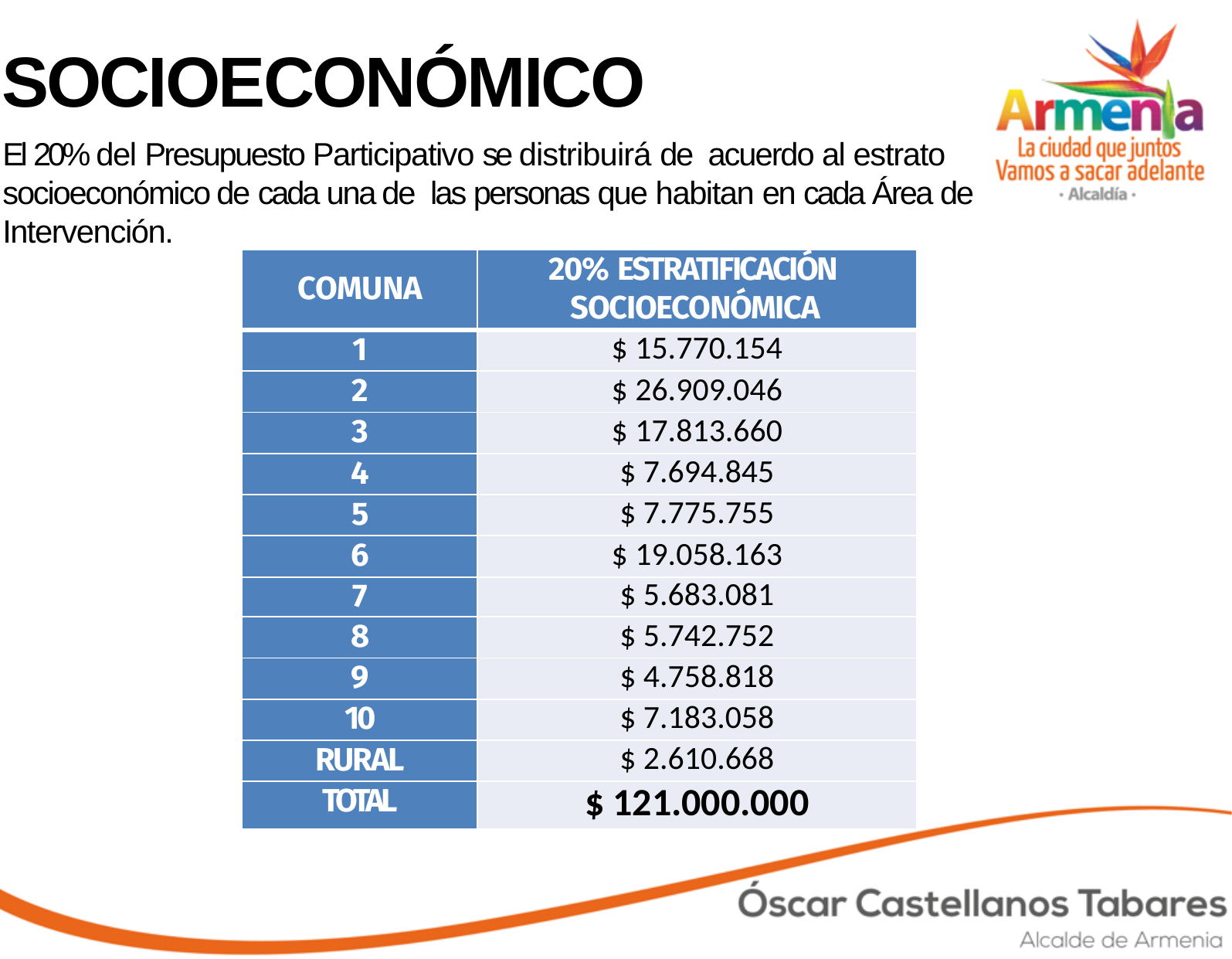

# SOCIOECONÓMICO
El 20% del Presupuesto Participativo se distribuirá de  acuerdo al estrato socioeconómico de cada una de  las personas que habitan en cada Área de  Intervención.
| COMUNA | 20% ESTRATIFICACIÓN SOCIOECONÓMICA |
| --- | --- |
| 1 | $ 15.770.154 |
| 2 | $ 26.909.046 |
| 3 | $ 17.813.660 |
| 4 | $ 7.694.845 |
| 5 | $ 7.775.755 |
| 6 | $ 19.058.163 |
| 7 | $ 5.683.081 |
| 8 | $ 5.742.752 |
| 9 | $ 4.758.818 |
| 10 | $ 7.183.058 |
| RURAL | $ 2.610.668 |
| TOTAL | $ 121.000.000 |